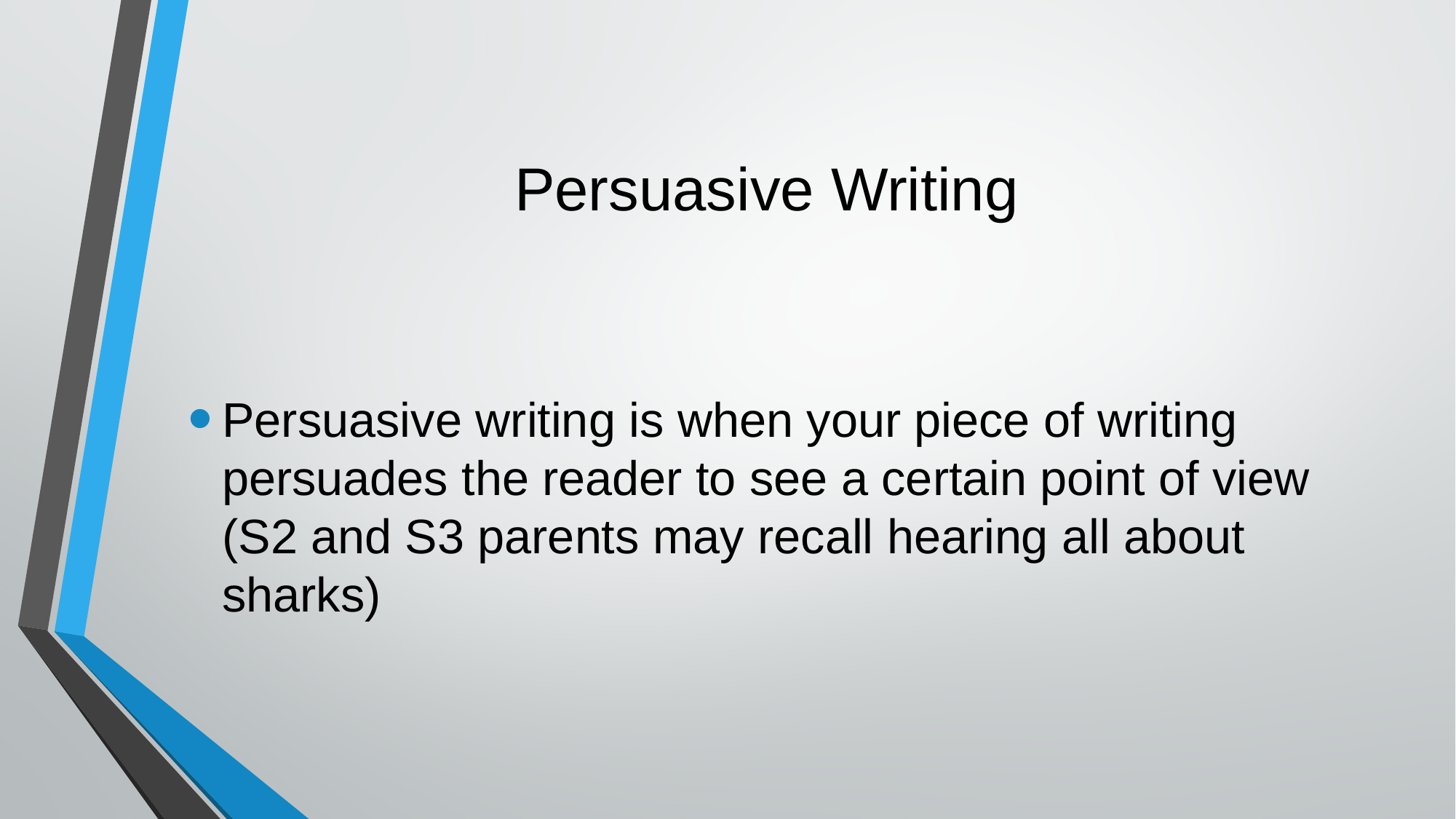

# Persuasive Writing
Persuasive writing is when your piece of writing persuades the reader to see a certain point of view (S2 and S3 parents may recall hearing all about sharks)